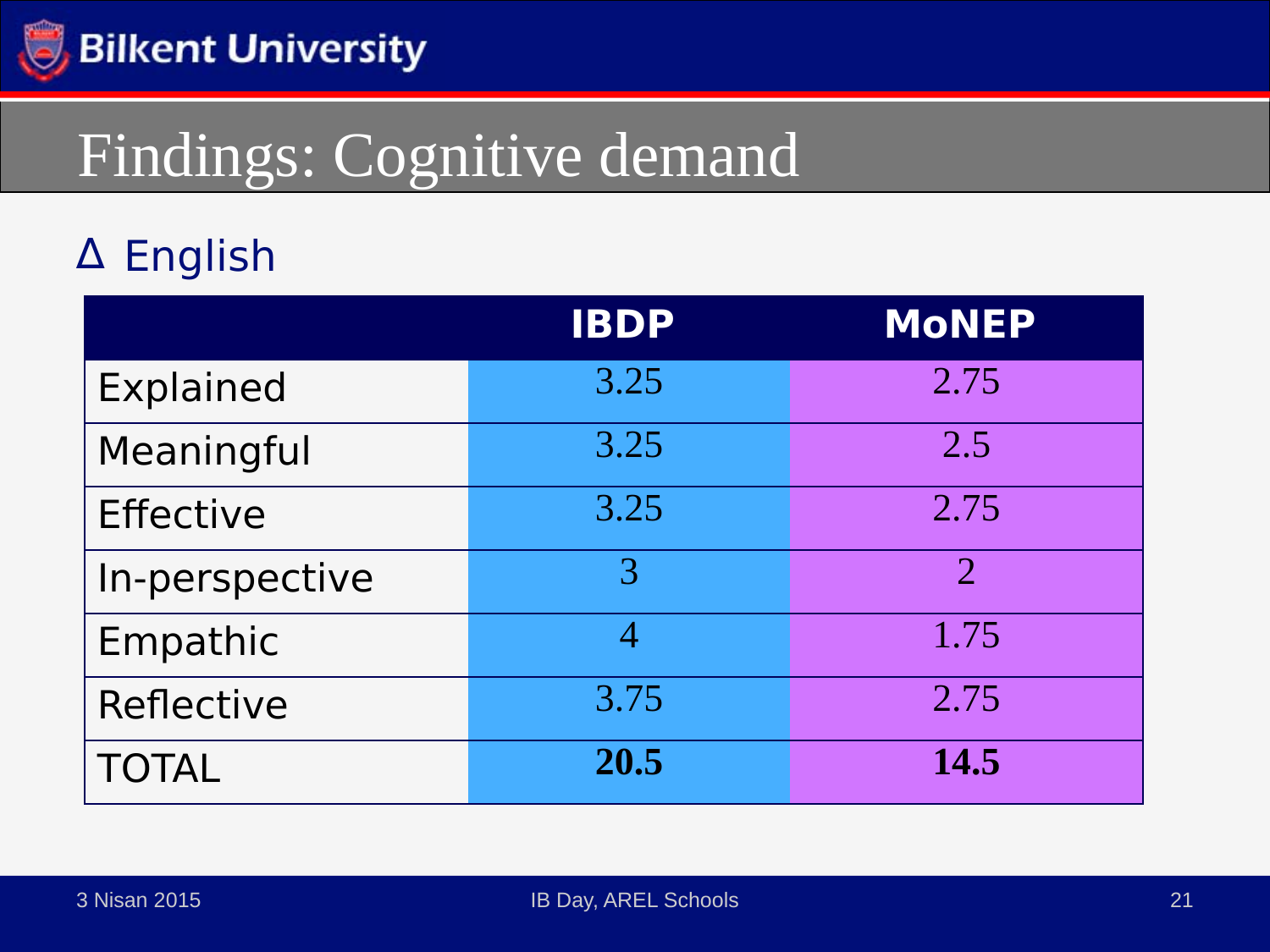

# Findings: Cognitive demand
English

|  | IBDP | MoNEP |
| --- | --- | --- |
| Explained | 3.25 | 2.75 |
| Meaningful | 3.25 | 2.5 |
| Effective | 3.25 | 2.75 |
| In-perspective | 3 | 2 |
| Empathic | 4 | 1.75 |
| Reflective | 3.75 | 2.75 |
| TOTAL | 20.5 | 14.5 |
3 Nisan 2015
IB Day, AREL Schools
21